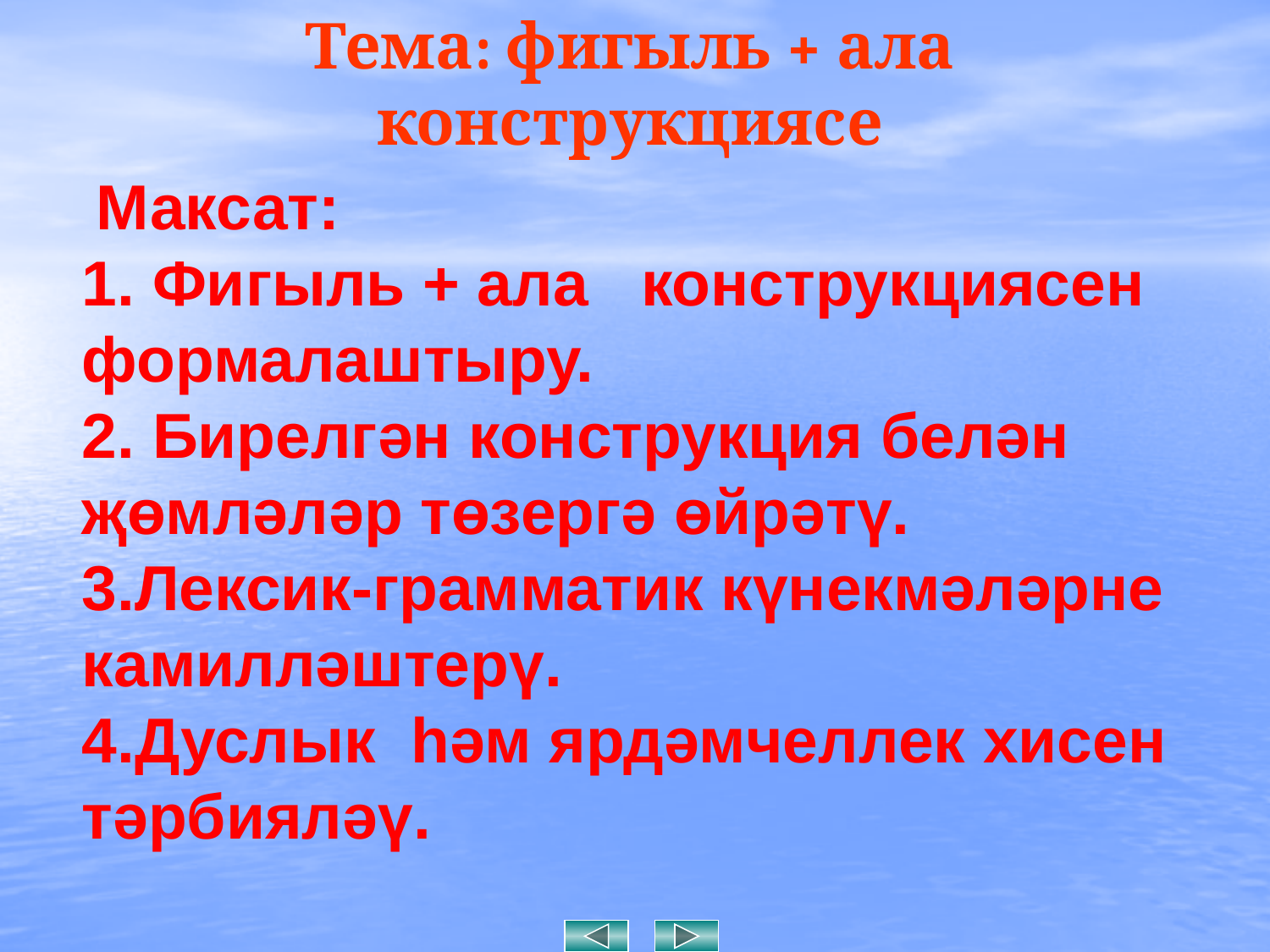

Тема: фигыль + ала конструкциясе

 Максат:
 Фигыль + ала   конструкциясен формалаштыру.
 Бирелгән конструкция белән җөмләләр төзергә өйрәтү.
Лексик-грамматик күнекмәләрне камилләштерү.
Дуслык  һәм ярдәмчеллек хисен тәрбияләү.